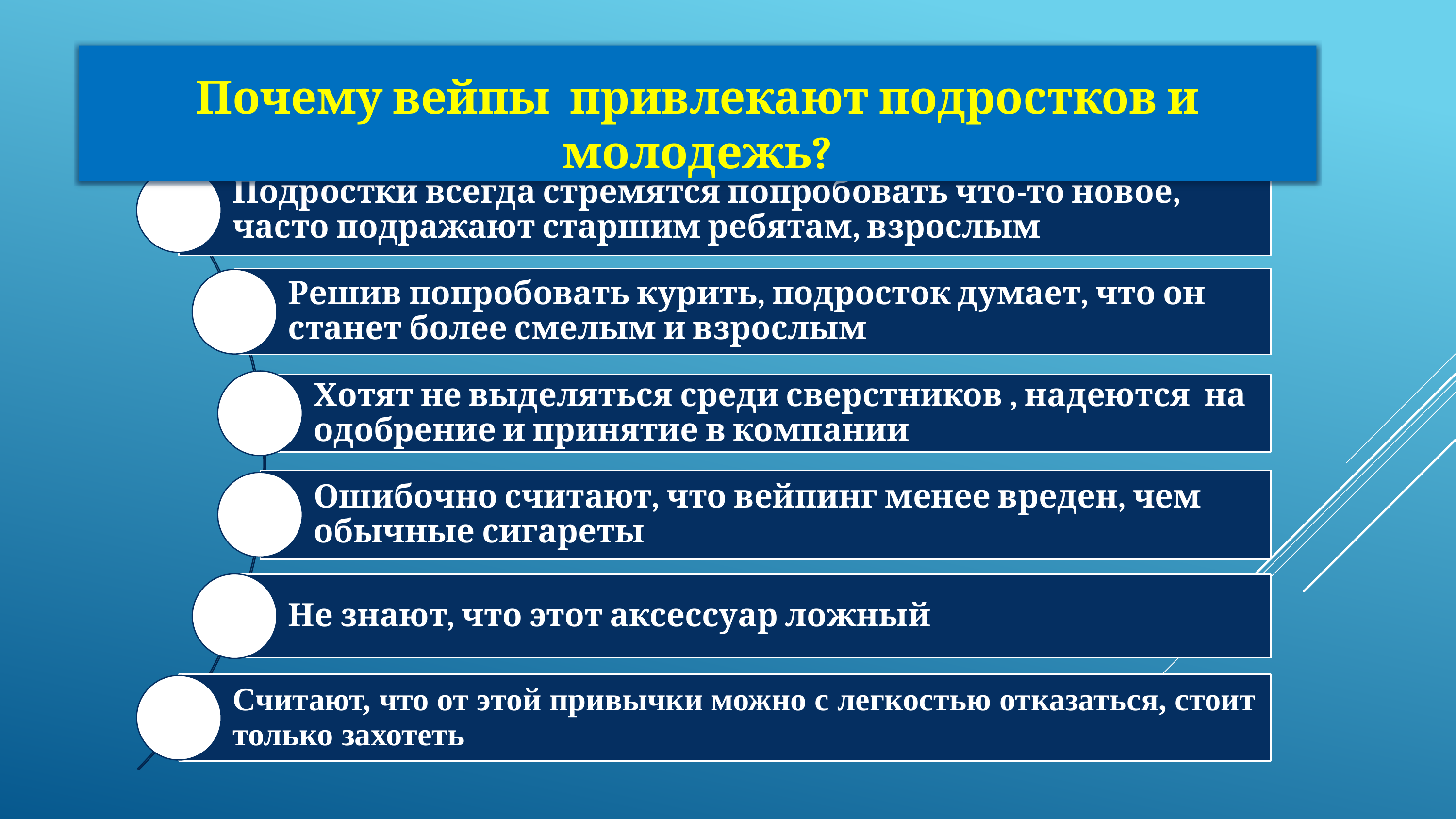

Почему вейпы  привлекают подростков и молодежь?
Подростки всегда стремятся попробовать что-то новое, часто подражают старшим ребятам, взрослым
Решив попробовать курить, подросток думает, что он станет более смелым и взрослым
Хотят не выделяться среди сверстников , надеются  на одобрение и принятие в компании
Ошибочно считают, что вейпинг менее вреден, чем обычные сигареты
Не знают, что этот аксессуар ложный
Считают, что от этой привычки можно с легкостью отказаться, стоит только захотеть